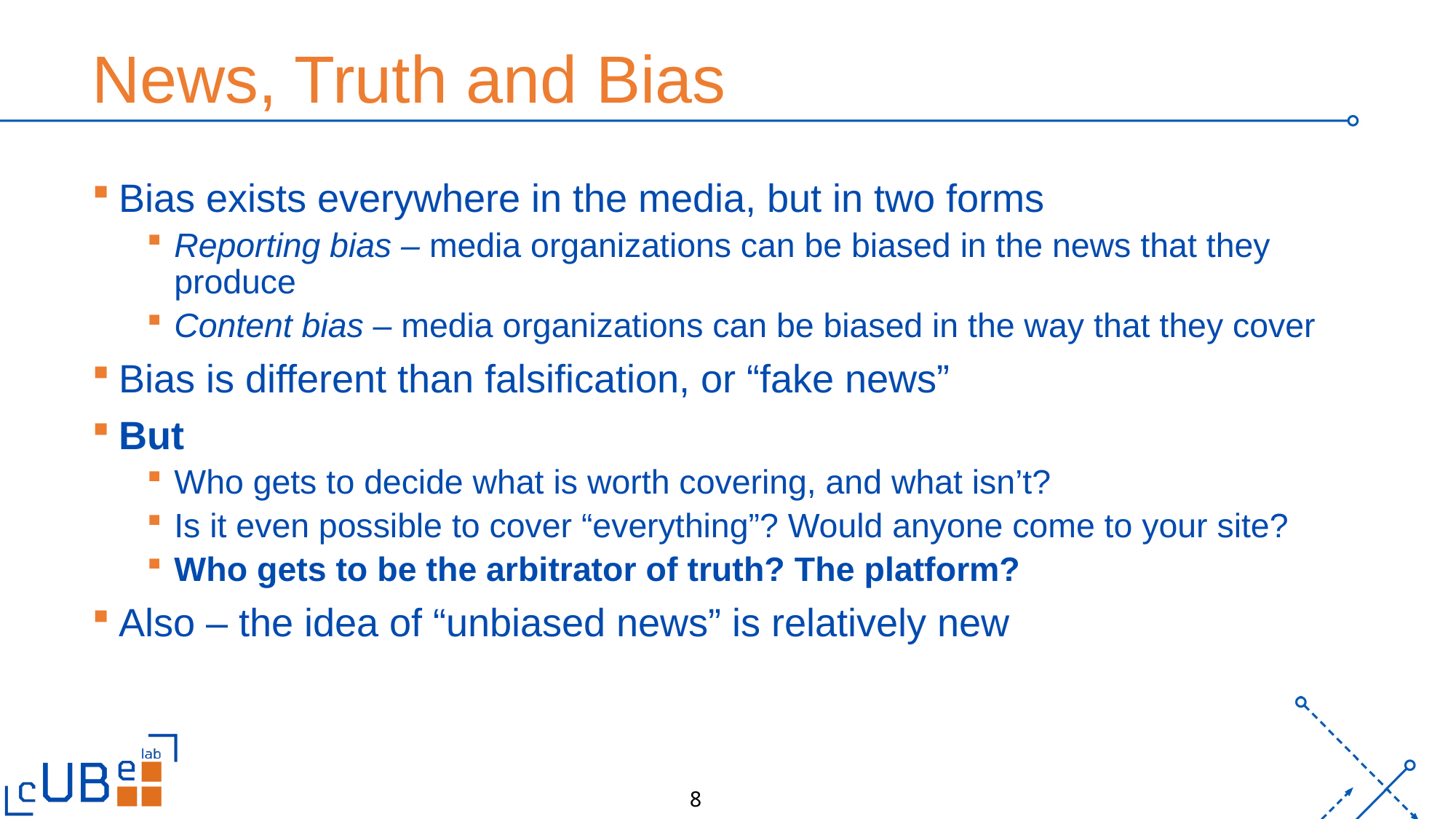

3/25/26
UB
# News, Truth and Bias
Bias exists everywhere in the media, but in two forms
Reporting bias – media organizations can be biased in the news that they produce
Content bias – media organizations can be biased in the way that they cover
Bias is different than falsification, or “fake news”
But
Who gets to decide what is worth covering, and what isn’t?
Is it even possible to cover “everything”? Would anyone come to your site?
Who gets to be the arbitrator of truth? The platform?
Also – the idea of “unbiased news” is relatively new
8